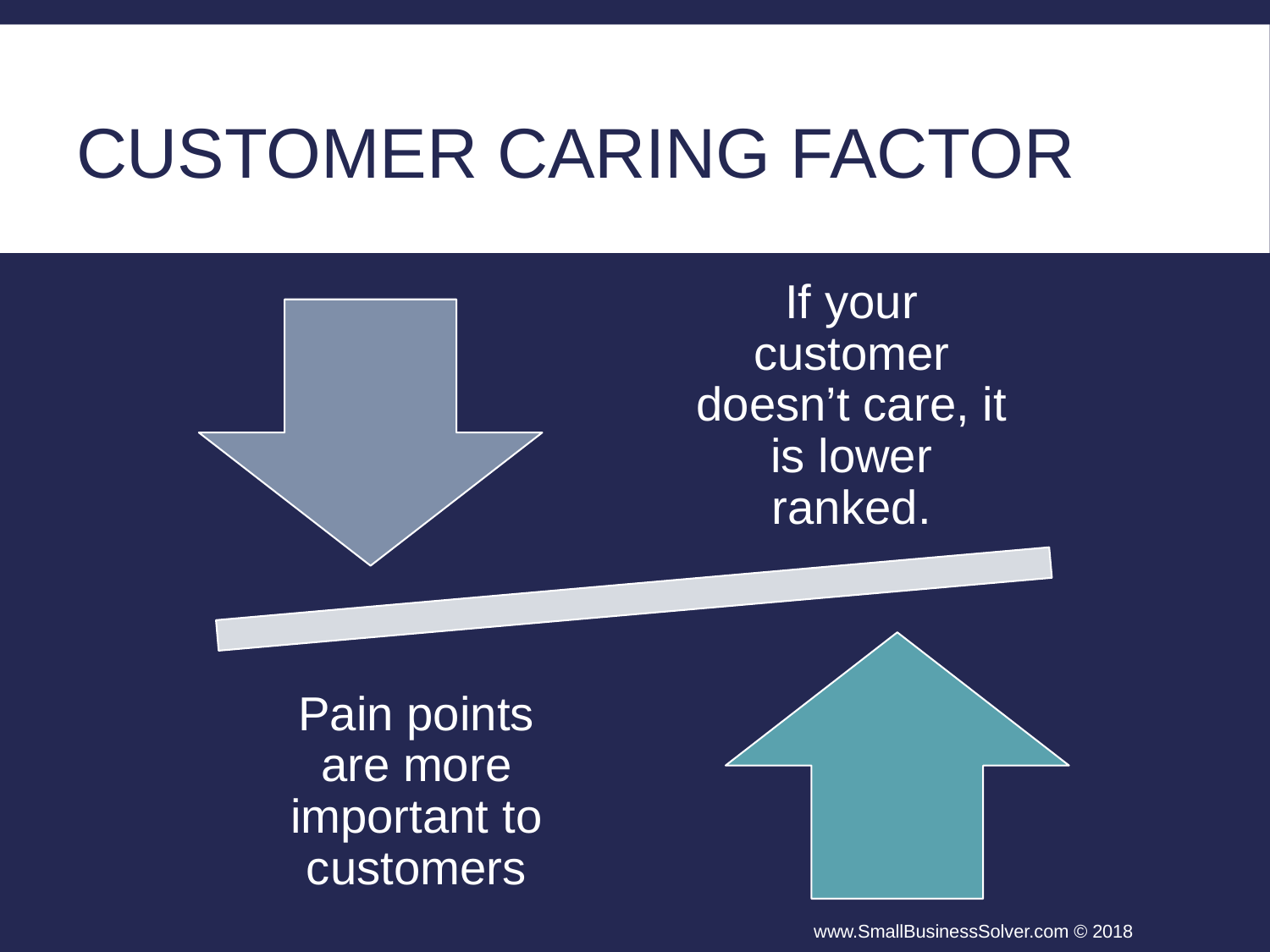

# Customer Caring Factor
If your customer doesn’t care, it is lower ranked.
Pain points are more important to customers
www.SmallBusinessSolver.com © 2018